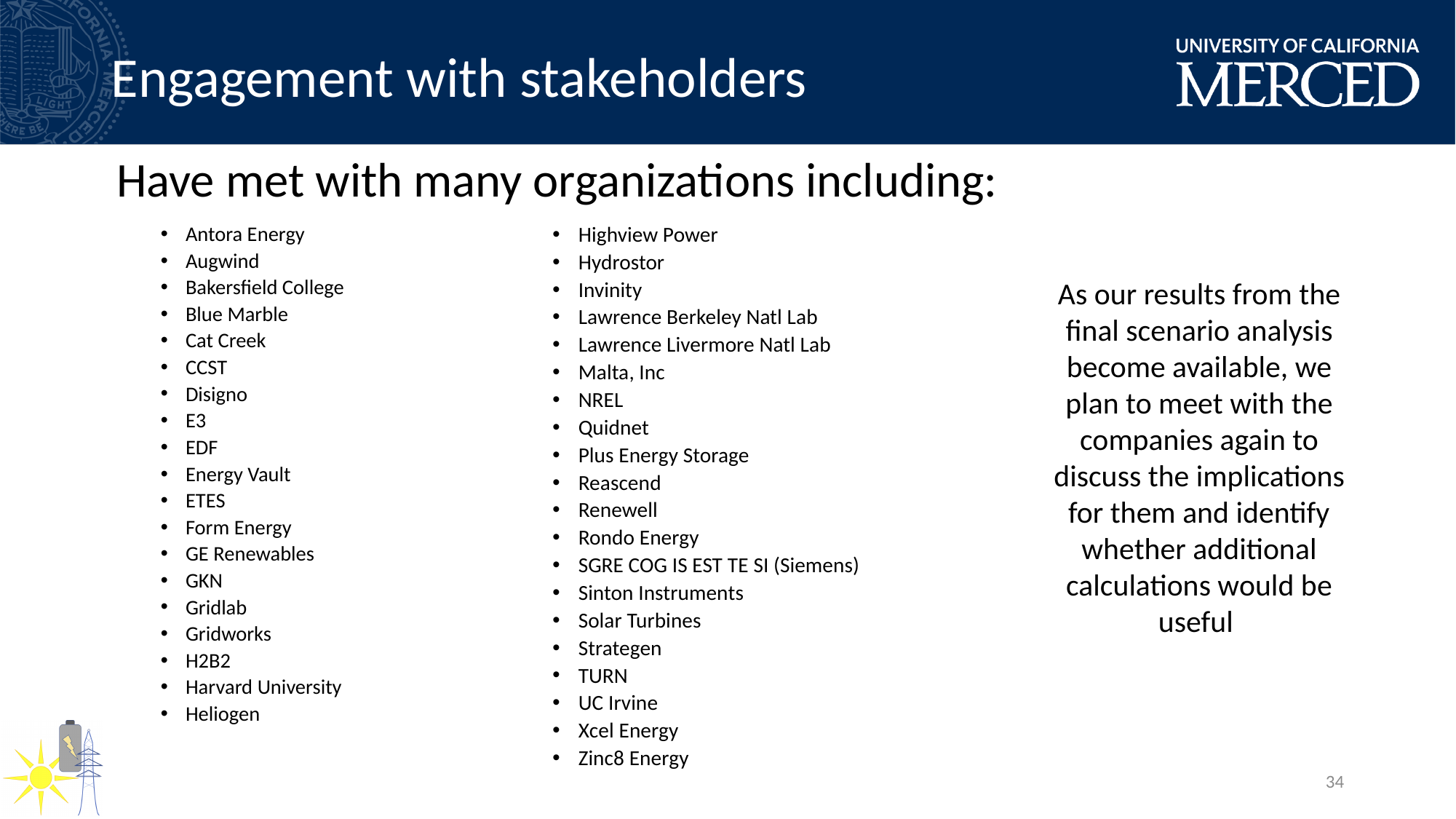

# Engagement with stakeholders
Have met with many organizations including:
Antora Energy
Augwind
Bakersfield College
Blue Marble
Cat Creek
CCST
Disigno
E3
EDF
Energy Vault
ETES
Form Energy
GE Renewables
GKN
Gridlab
Gridworks
H2B2
Harvard University
Heliogen
Highview Power
Hydrostor
Invinity
Lawrence Berkeley Natl Lab
Lawrence Livermore Natl Lab
Malta, Inc
NREL
Quidnet
Plus Energy Storage
Reascend
Renewell
Rondo Energy
SGRE COG IS EST TE SI (Siemens)
Sinton Instruments
Solar Turbines
Strategen
TURN
UC Irvine
Xcel Energy
Zinc8 Energy
As our results from the final scenario analysis become available, we plan to meet with the companies again to discuss the implications for them and identify whether additional calculations would be useful
34